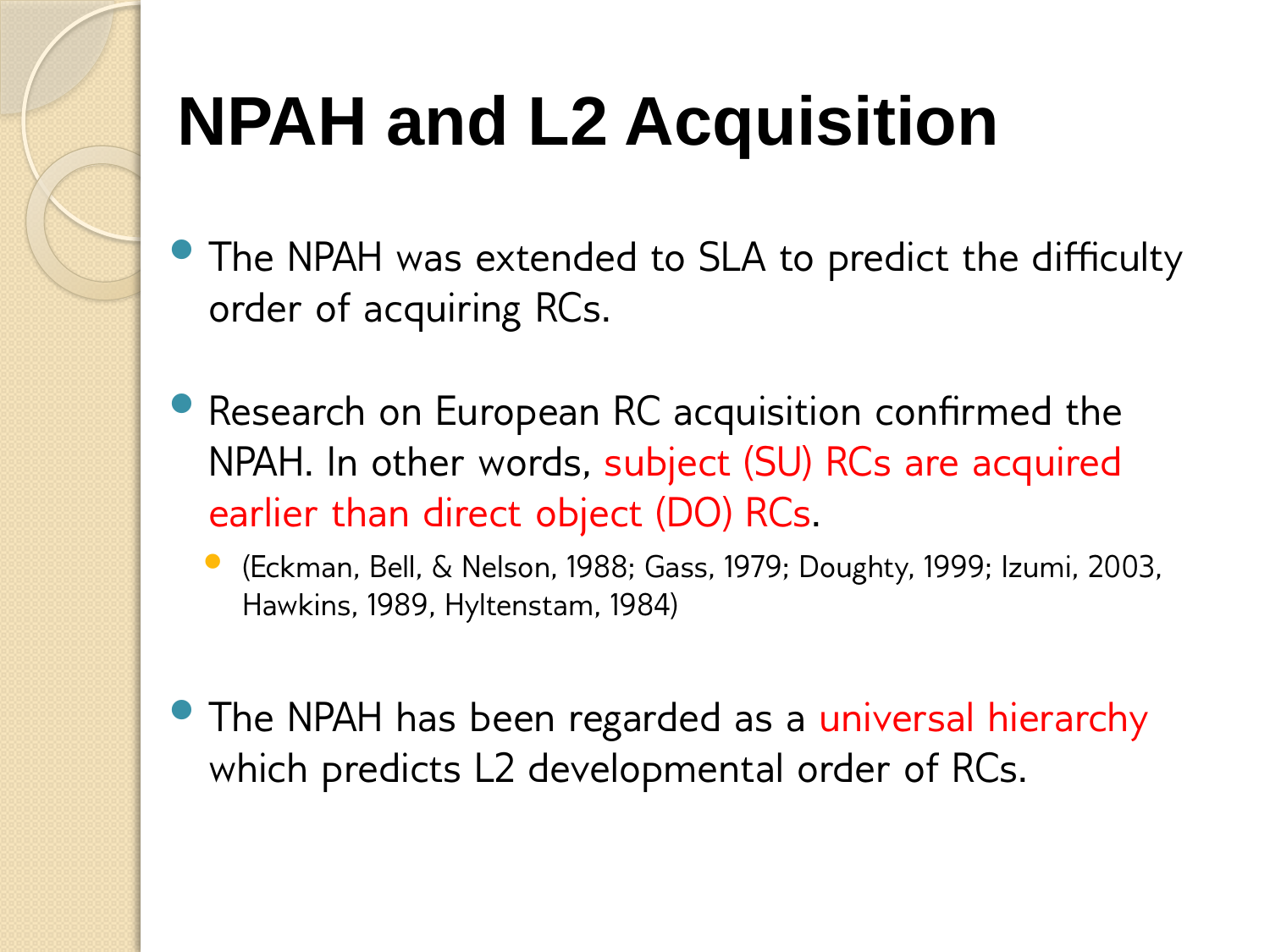

# NPAH and L2 Acquisition
The NPAH was extended to SLA to predict the difficulty order of acquiring RCs.

Research on European RC acquisition confirmed the NPAH. In other words, subject (SU) RCs are acquired earlier than direct object (DO) RCs.
(Eckman, Bell, & Nelson, 1988; Gass, 1979; Doughty, 1999; Izumi, 2003, Hawkins, 1989, Hyltenstam, 1984)

The NPAH has been regarded as a universal hierarchy which predicts L2 developmental order of RCs.